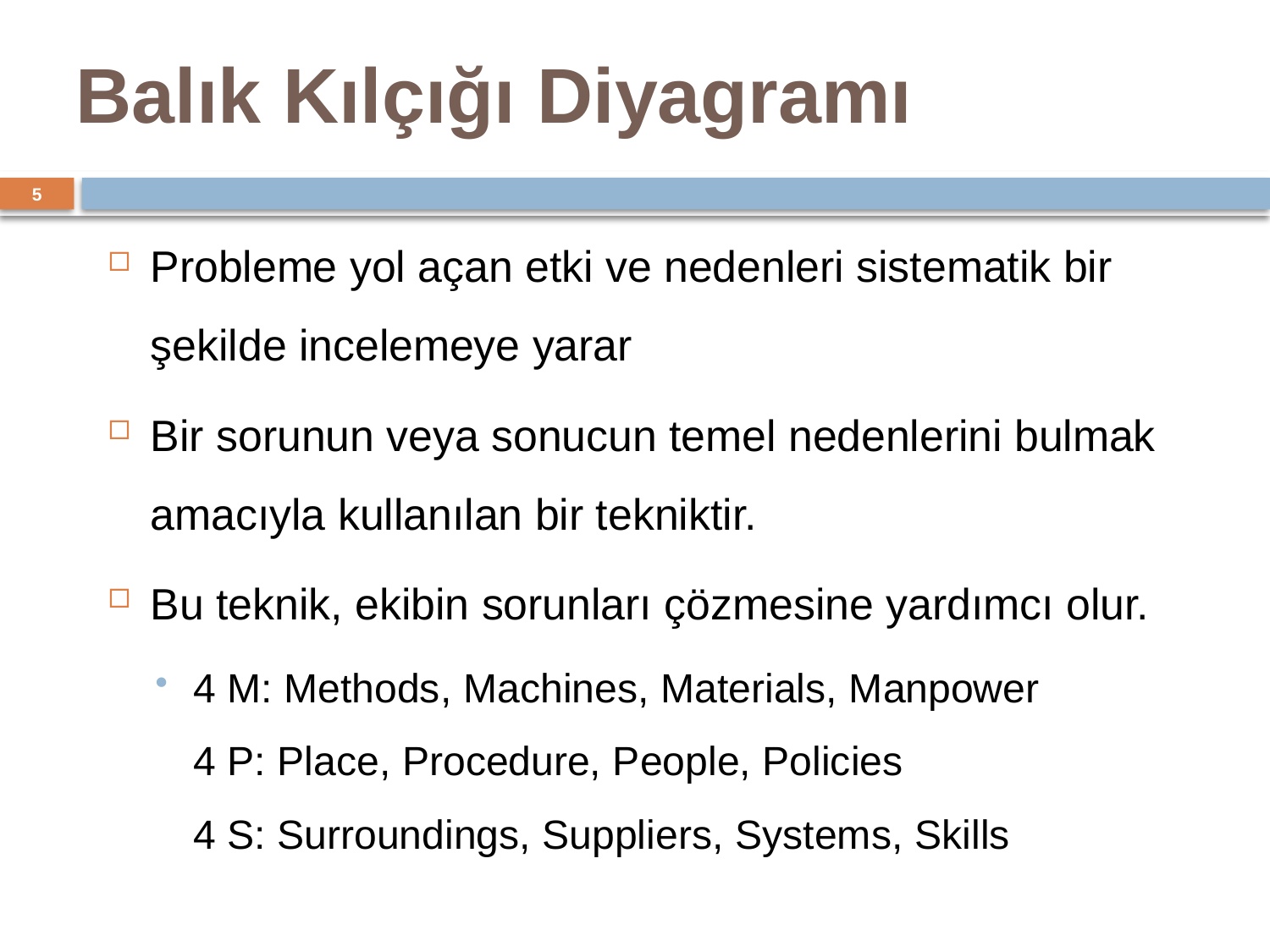

# Balık Kılçığı Diyagramı
5
Probleme yol açan etki ve nedenleri sistematik bir şekilde incelemeye yarar
Bir sorunun veya sonucun temel nedenlerini bulmak amacıyla kullanılan bir tekniktir.
Bu teknik, ekibin sorunları çözmesine yardımcı olur.
4 M: Methods, Machines, Materials, Manpower
4 P: Place, Procedure, People, Policies
4 S: Surroundings, Suppliers, Systems, Skills